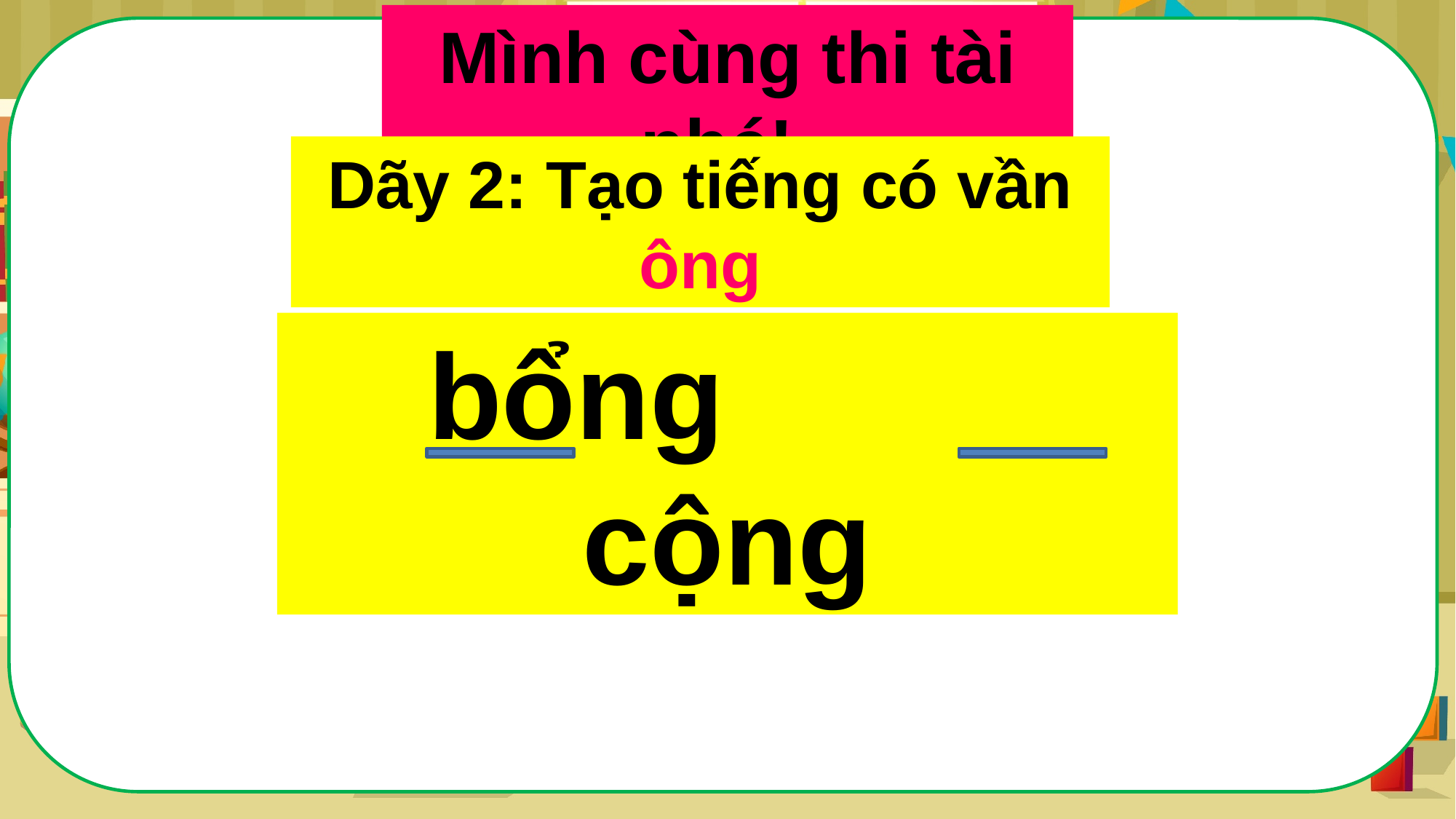

Mình cùng thi tài nhé!
Dãy 2: Tạo tiếng có vần ông
bổng          cộng